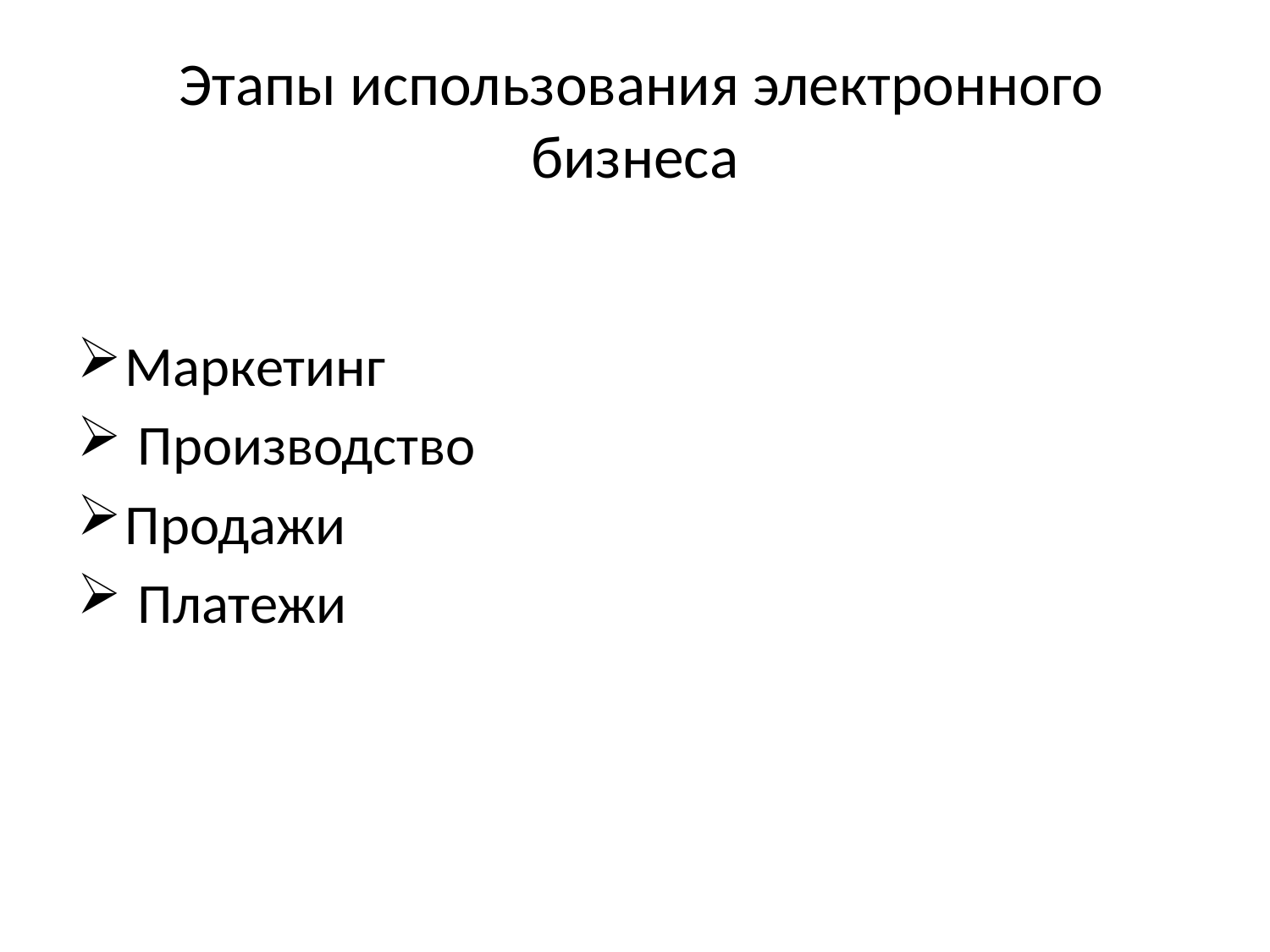

# Этапы использования электронного бизнеса
Маркетинг
 Производство
Продажи
 Платежи